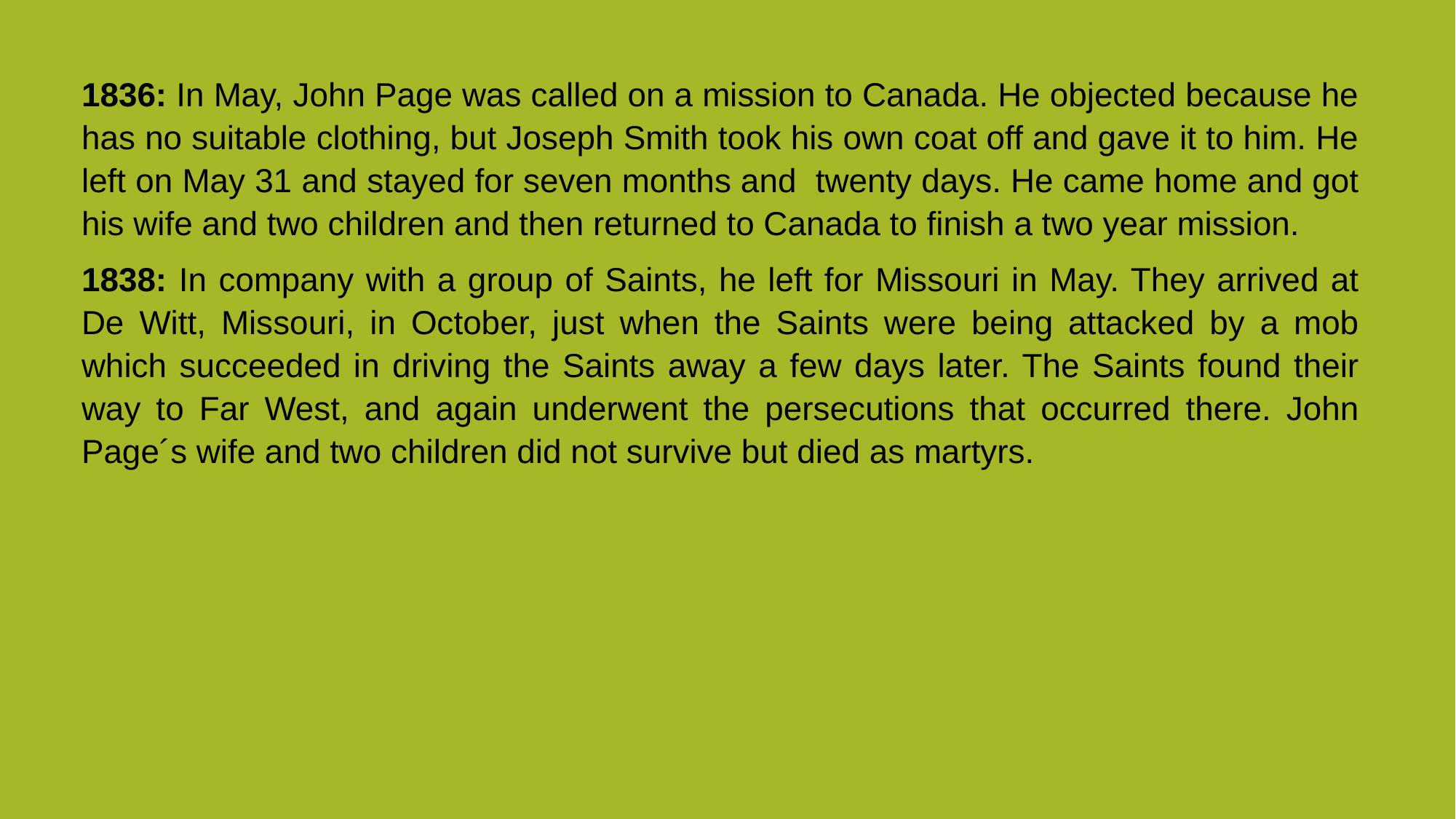

1836: In May, John Page was called on a mission to Canada. He objected because he has no suitable clothing, but Joseph Smith took his own coat off and gave it to him. He left on May 31 and stayed for seven months and  twenty days. He came home and got his wife and two children and then returned to Canada to finish a two year mission.
1838: In company with a group of Saints, he left for Missouri in May. They arrived at De Witt, Missouri, in October, just when the Saints were being attacked by a mob which succeeded in driving the Saints away a few days later. The Saints found their way to Far West, and again underwent the persecutions that occurred there. John Page´s wife and two children did not survive but died as martyrs.